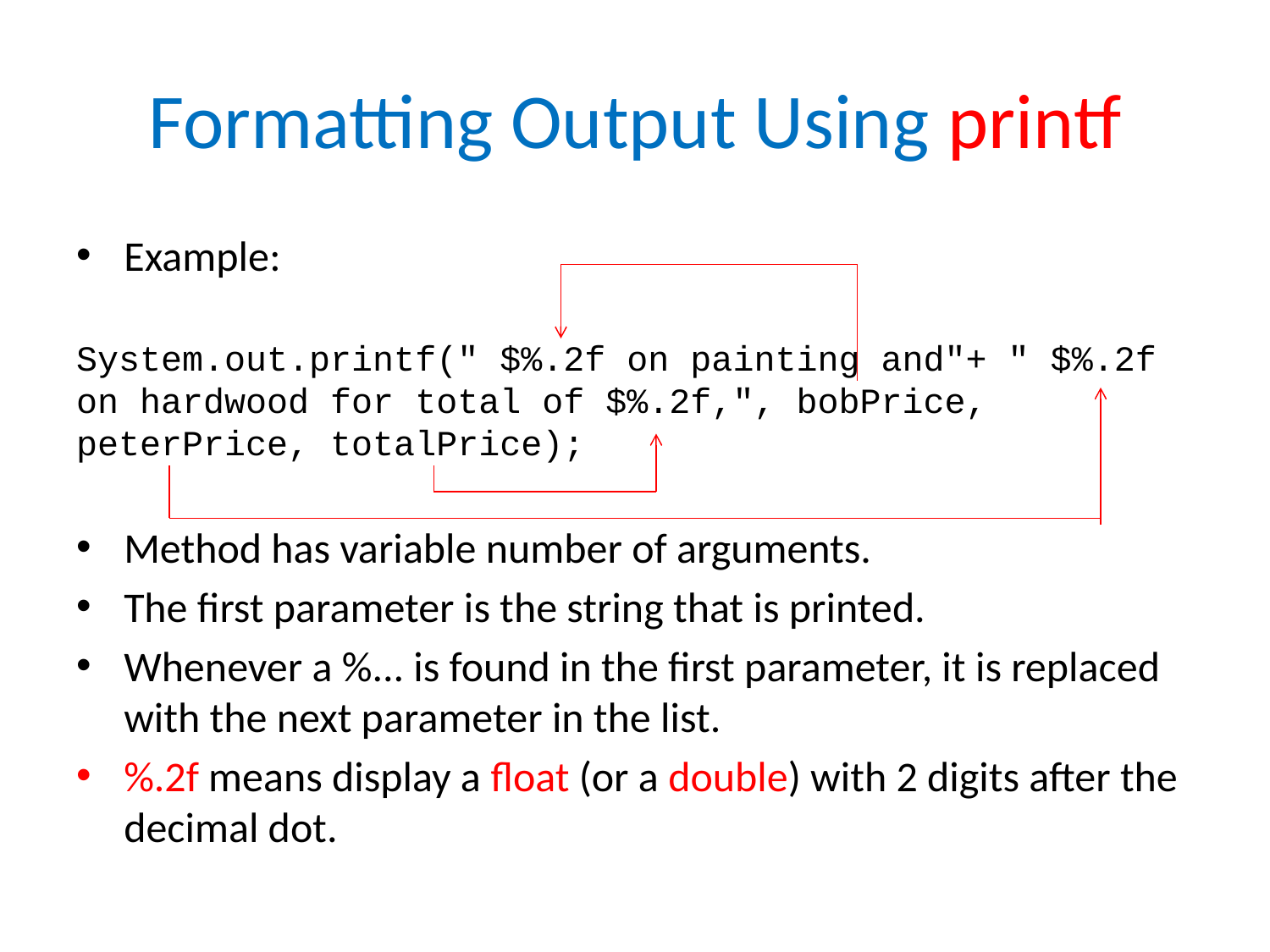

# Formatting Output Using printf
Example:

System.out.printf(" $%.2f on painting and"+ " $%.2f on hardwood for total of $%.2f,", bobPrice, peterPrice, totalPrice);

Method has variable number of arguments.
The first parameter is the string that is printed.
Whenever a %... is found in the first parameter, it is replaced with the next parameter in the list.
%.2f means display a float (or a double) with 2 digits after the decimal dot.